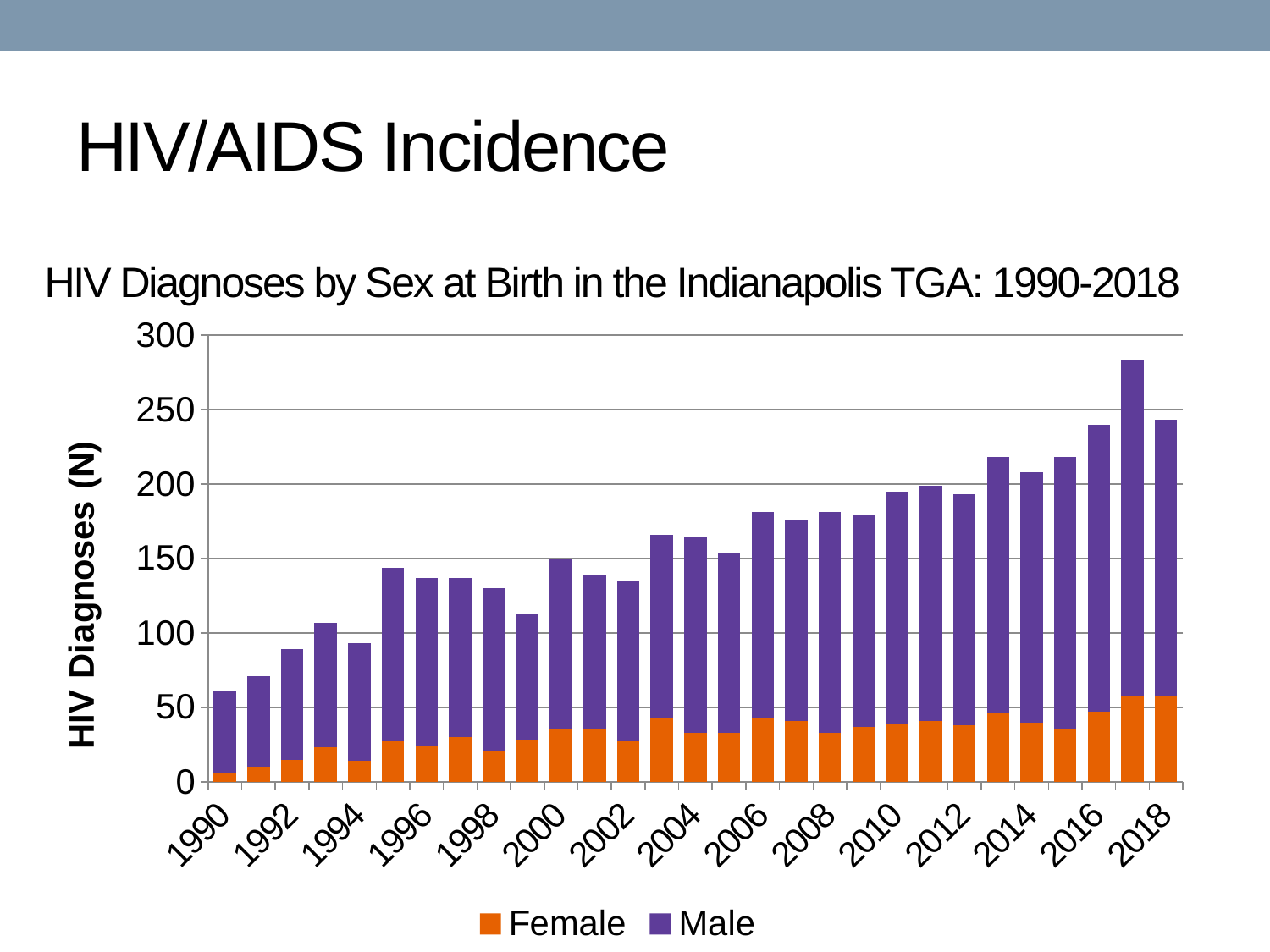

# HIV/AIDS Incidence
HIV Diagnoses by Sex at Birth in the Indianapolis TGA: 1990-2018

### Chart

| Category | Female | Male |
|---|---|---|
| 1990 | 6.0 | 55.0 |
| 1991 | 10.0 | 61.0 |
| 1992 | 15.0 | 74.0 |
| 1993 | 23.0 | 84.0 |
| 1994 | 14.0 | 79.0 |
| 1995 | 27.0 | 117.0 |
| 1996 | 24.0 | 113.0 |
| 1997 | 30.0 | 107.0 |
| 1998 | 21.0 | 109.0 |
| 1999 | 28.0 | 85.0 |
| 2000 | 36.0 | 114.0 |
| 2001 | 36.0 | 103.0 |
| 2002 | 27.0 | 108.0 |
| 2003 | 43.0 | 123.0 |
| 2004 | 33.0 | 131.0 |
| 2005 | 33.0 | 121.0 |
| 2006 | 43.0 | 138.0 |
| 2007 | 41.0 | 135.0 |
| 2008 | 33.0 | 148.0 |
| 2009 | 37.0 | 142.0 |
| 2010 | 39.0 | 156.0 |
| 2011 | 41.0 | 158.0 |
| 2012 | 38.0 | 155.0 |
| 2013 | 46.0 | 172.0 |
| 2014 | 40.0 | 168.0 |
| 2015 | 36.0 | 182.0 |
| 2016 | 47.0 | 193.0 |
| 2017 | 58.0 | 225.0 |
| 2018 | 58.0 | 185.0 |